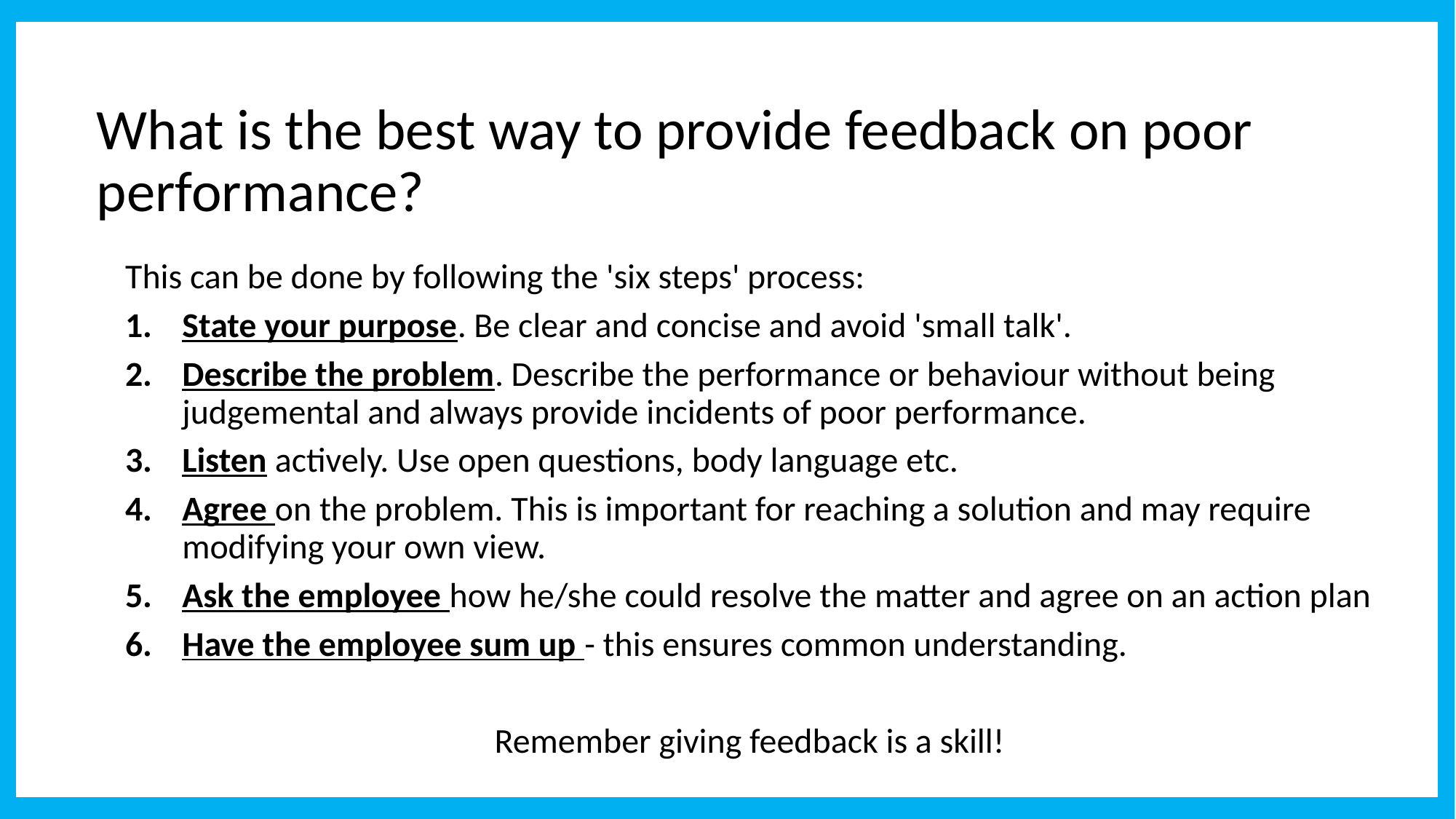

# What is the best way to provide feedback on poor performance?
This can be done by following the 'six steps' process:
State your purpose. Be clear and concise and avoid 'small talk'.
Describe the problem. Describe the performance or behaviour without being judgemental and always provide incidents of poor performance.
Listen actively. Use open questions, body language etc.
Agree on the problem. This is important for reaching a solution and may require modifying your own view.
Ask the employee how he/she could resolve the matter and agree on an action plan
Have the employee sum up - this ensures common understanding.

Remember giving feedback is a skill!